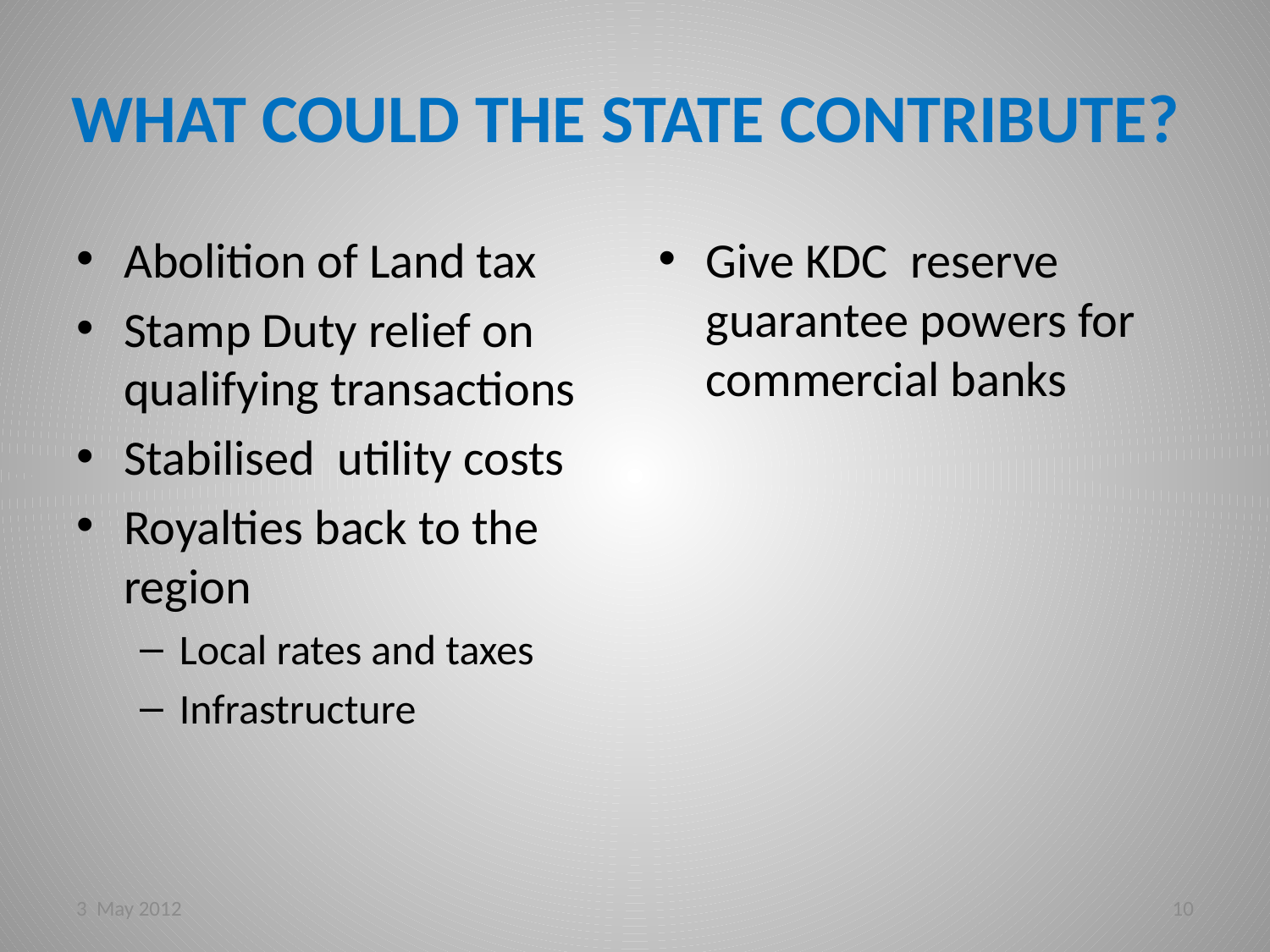

# WHAT COULD THE STATE CONTRIBUTE?
Abolition of Land tax
Stamp Duty relief on qualifying transactions
Stabilised  utility costs
Royalties back to the region
Local rates and taxes
Infrastructure
Give KDC  reserve guarantee powers for commercial banks
3  May 2012

10